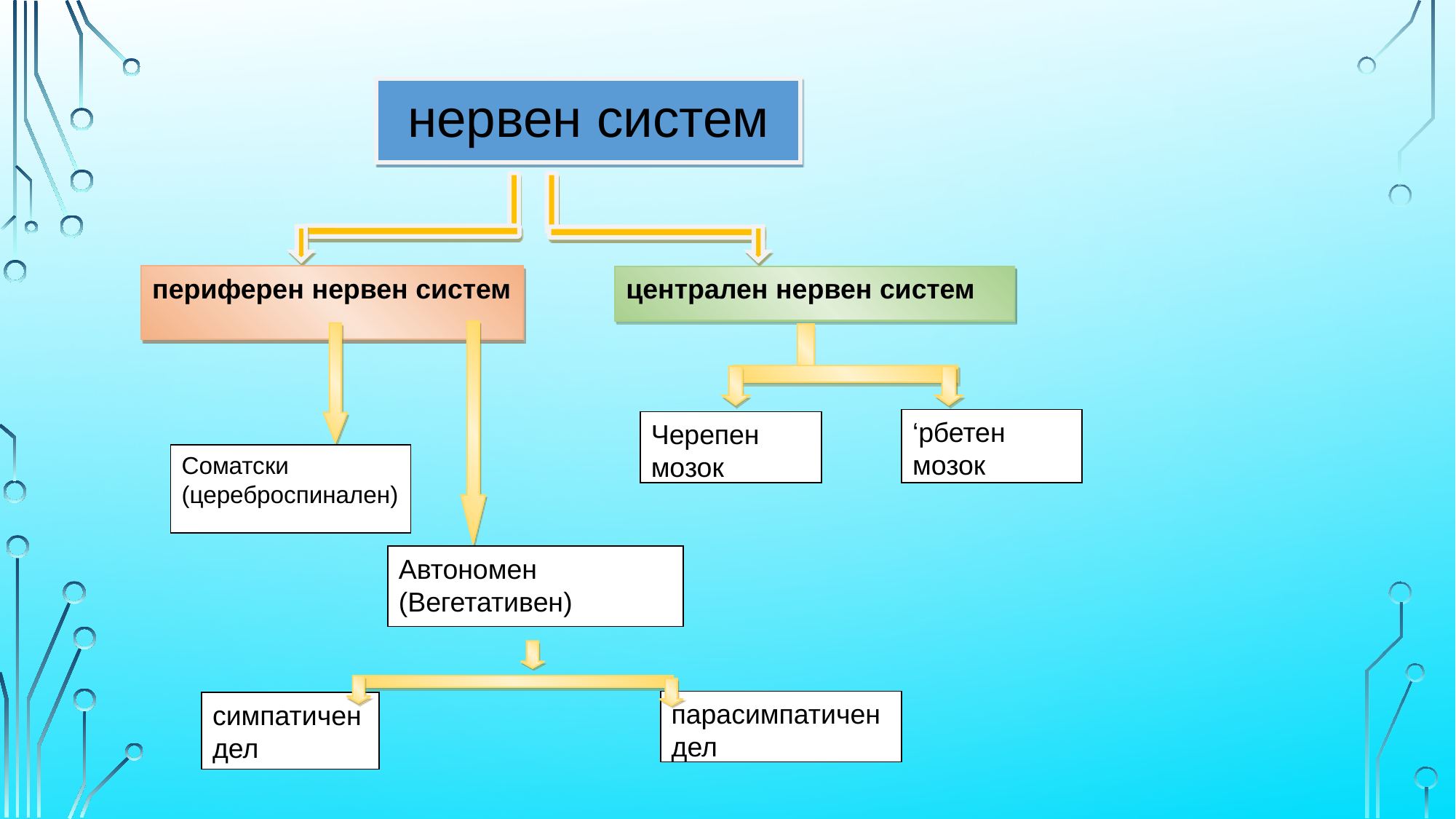

нервен систем

периферен нервен систем
централен нервен систем

‘рбетен мозок
Черепен мозок
Соматски
(цереброспинален)
Автономен
(Вегетативен)

парасимпатичен дел
симпатичен дел